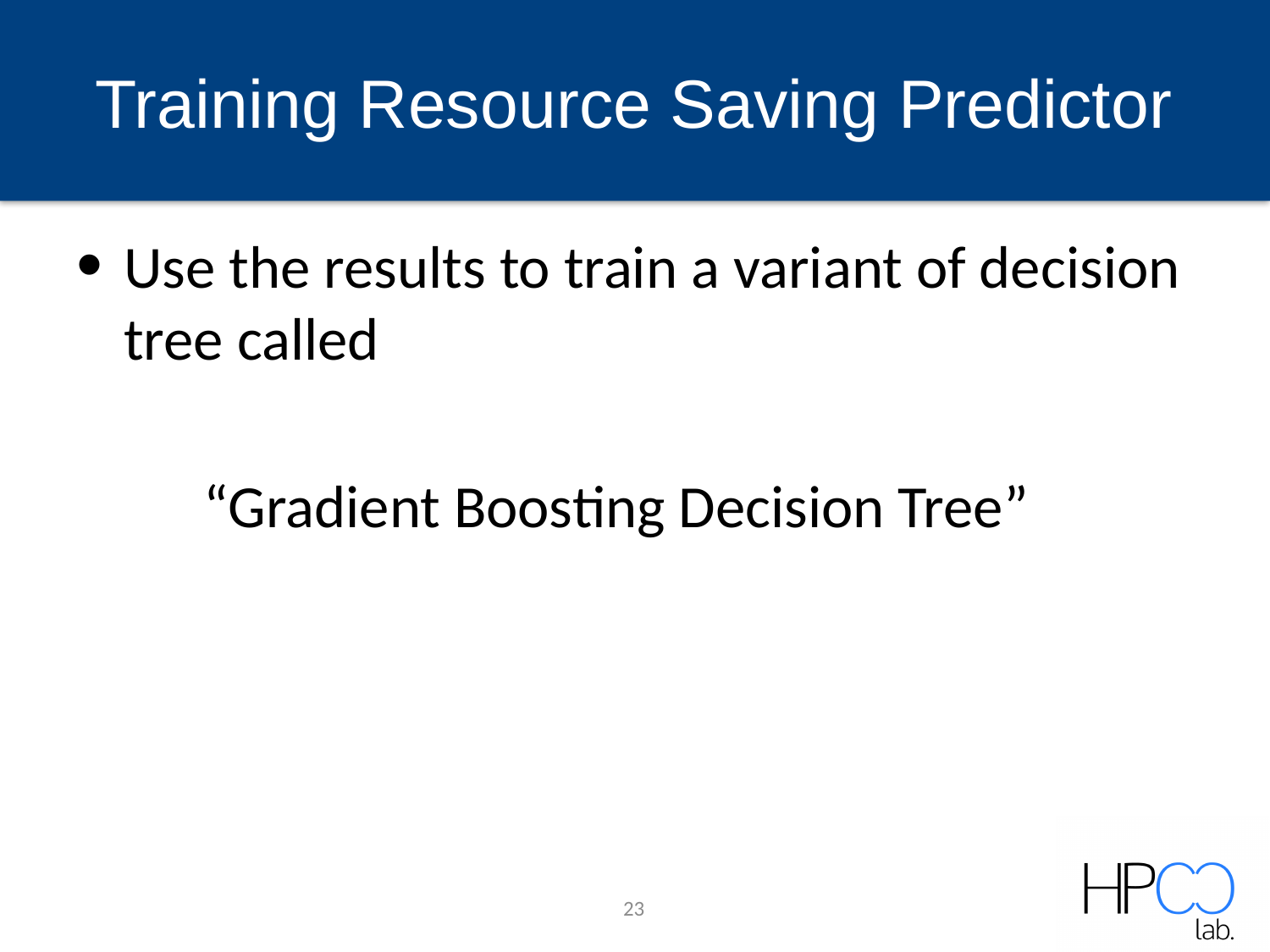

# Training Resource Saving Predictor
Use the results to train a variant of decision tree called

	“Gradient Boosting Decision Tree”

23